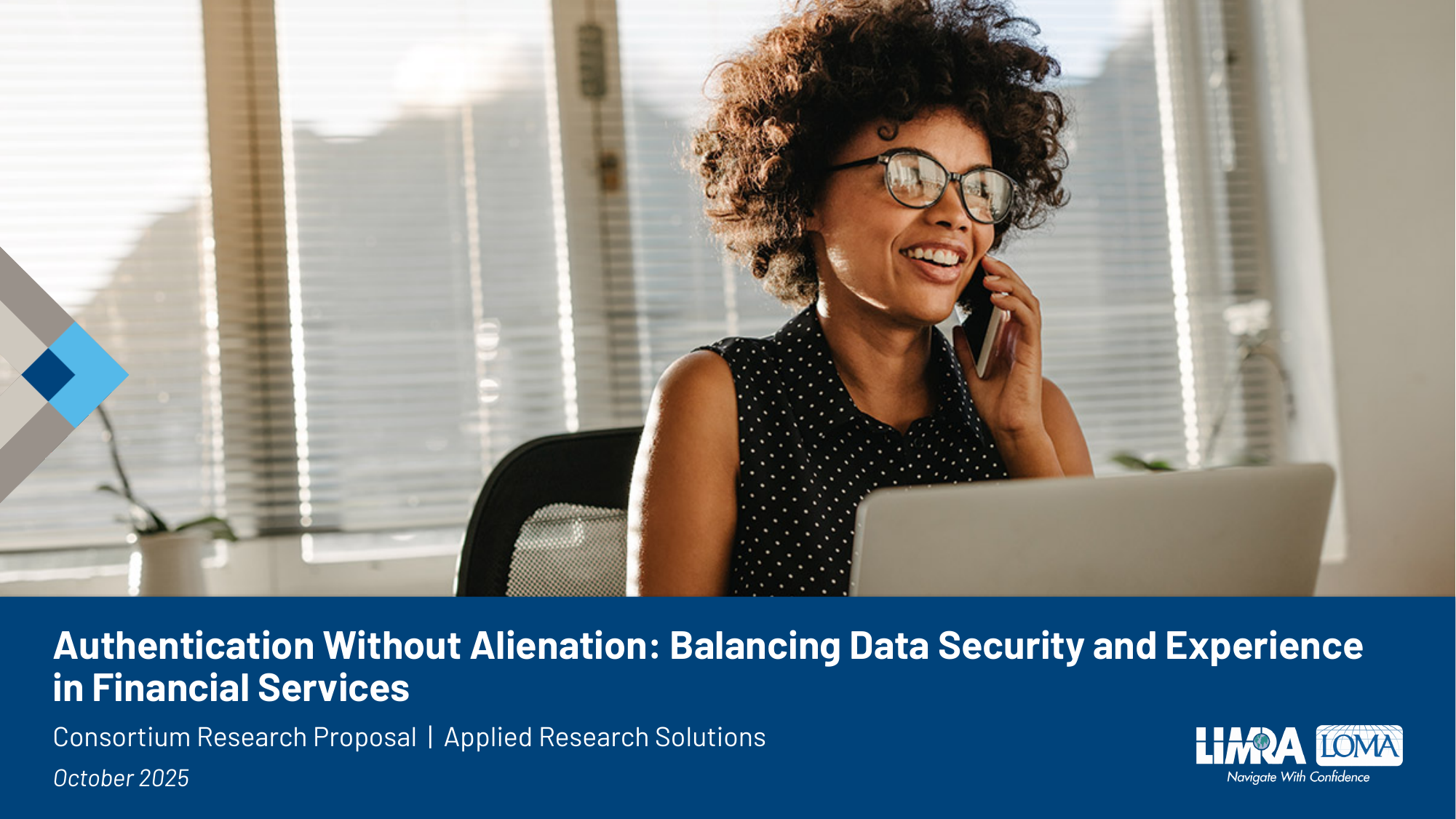

# Authentication Without Alienation: Balancing Data Security and Experience in Financial Services
Consortium Research Proposal  |  Applied Research Solutions
October 2025